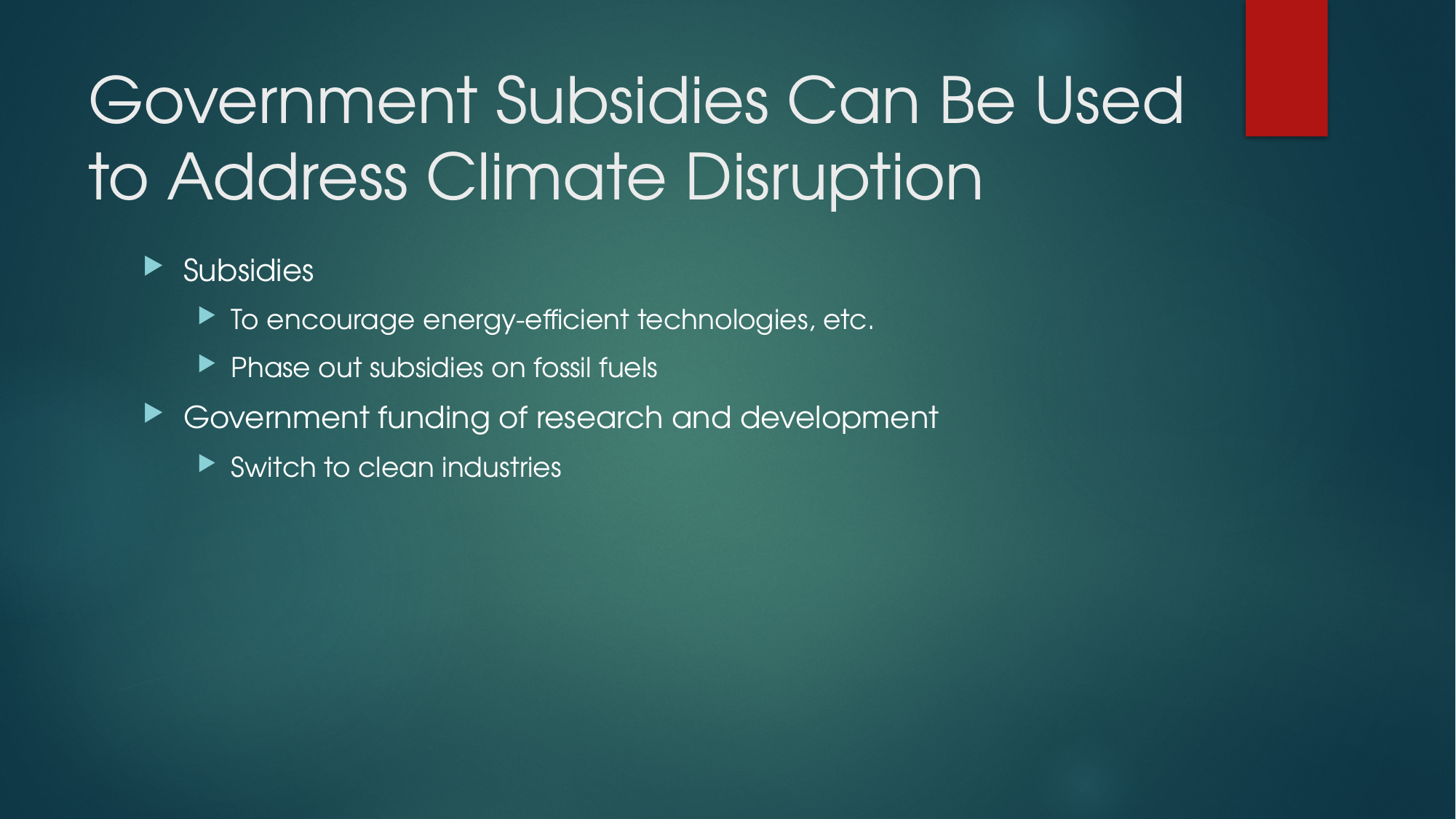

# Government Subsidies Can Be Used to Address Climate Disruption
Subsidies
To encourage energy-efficient technologies, etc.
Phase out subsidies on fossil fuels
Government funding of research and development
Switch to clean industries